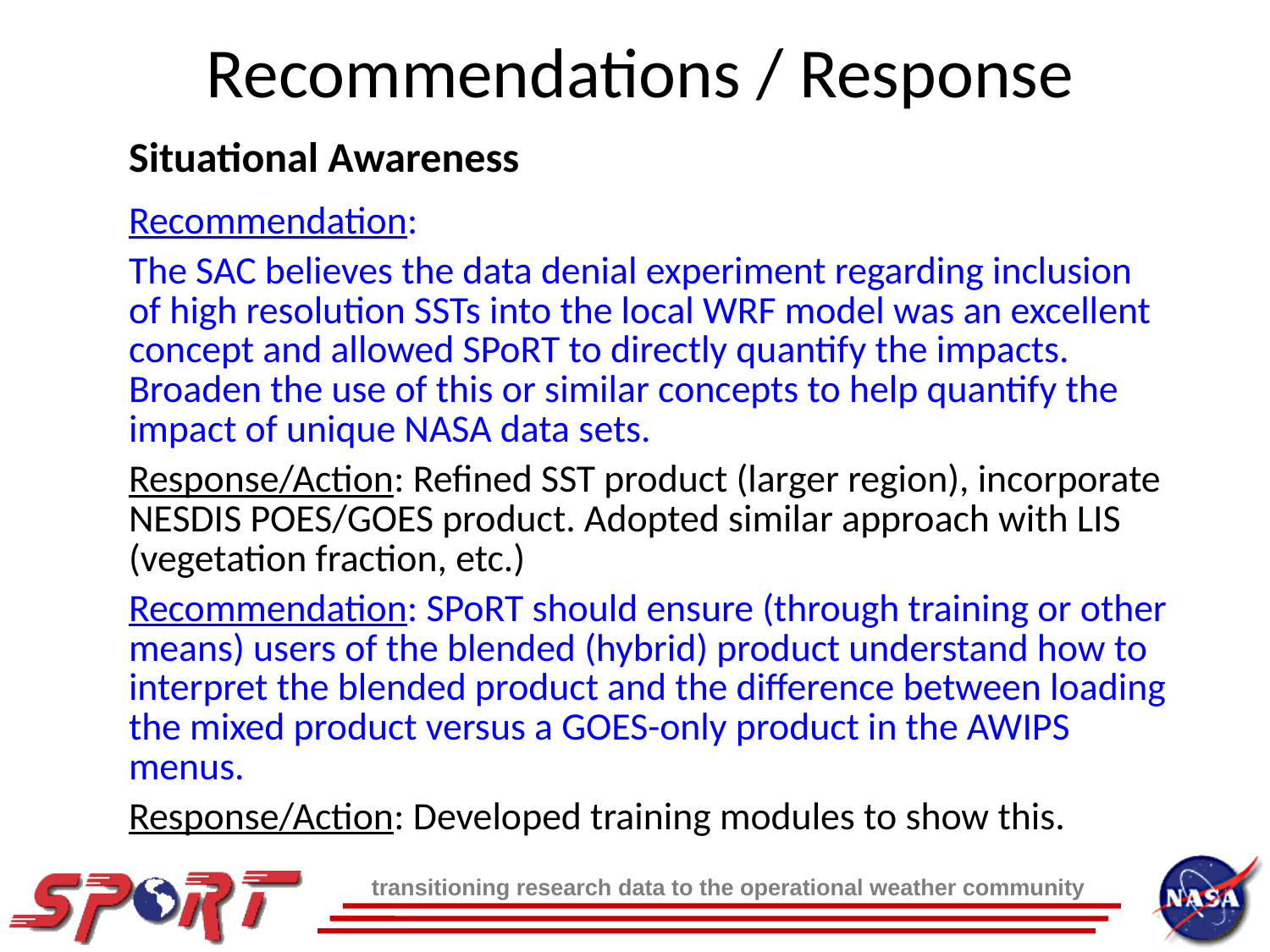

Recommendations / Response
Situational Awareness
Recommendation:
The SAC believes the data denial experiment regarding inclusion of high resolution SSTs into the local WRF model was an excellent concept and allowed SPoRT to directly quantify the impacts.  Broaden the use of this or similar concepts to help quantify the impact of unique NASA data sets.
Response/Action: Refined SST product (larger region), incorporate NESDIS POES/GOES product. Adopted similar approach with LIS (vegetation fraction, etc.)
Recommendation: SPoRT should ensure (through training or other means) users of the blended (hybrid) product understand how to interpret the blended product and the difference between loading the mixed product versus a GOES-only product in the AWIPS menus.
Response/Action: Developed training modules to show this.